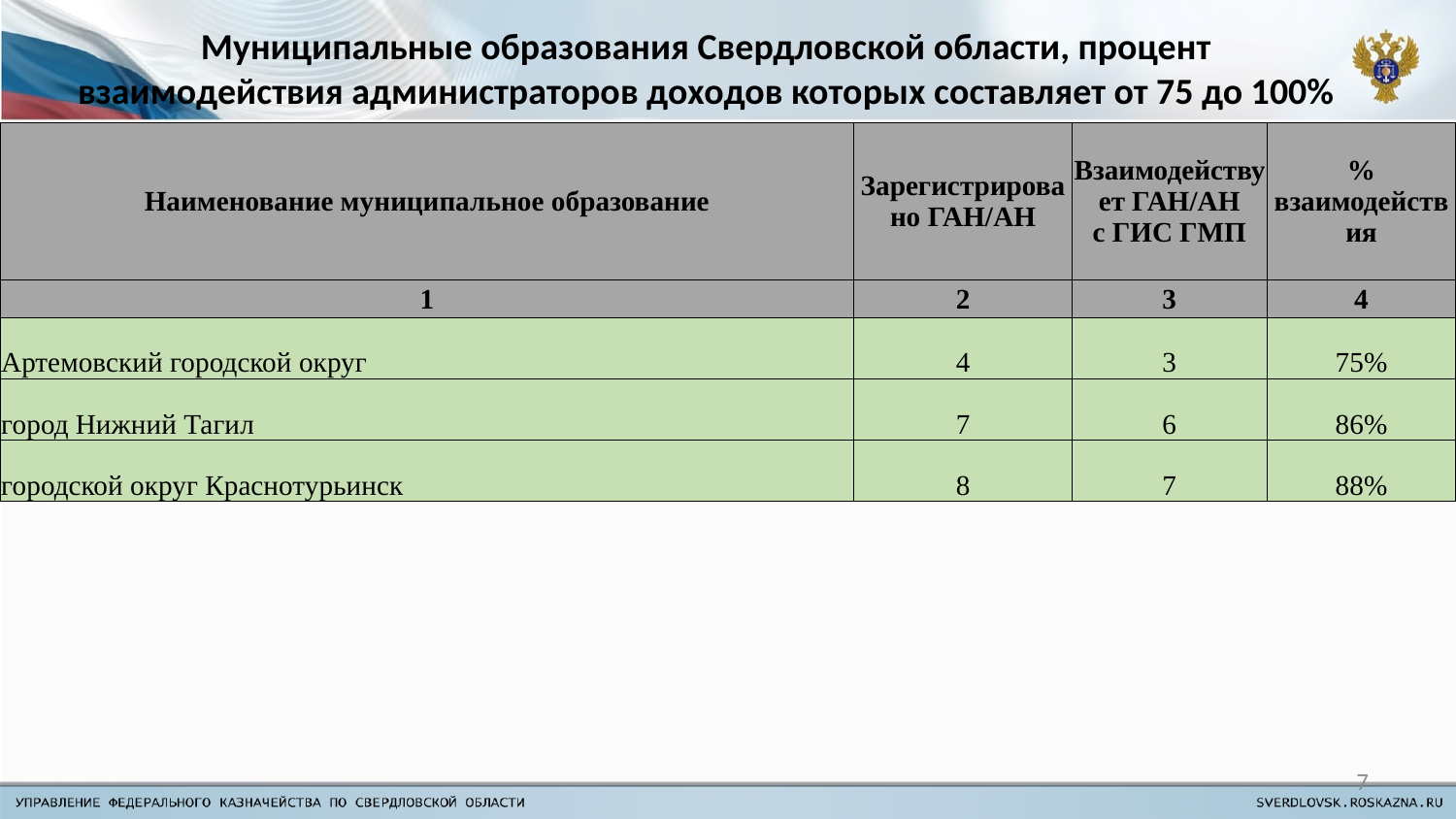

# Муниципальные образования Свердловской области, процент взаимодействия администраторов доходов которых составляет от 75 до 100%
| Наименование муниципальное образование | Зарегистрировано ГАН/АН | Взаимодействует ГАН/АН с ГИС ГМП | % взаимодействия |
| --- | --- | --- | --- |
| 1 | 2 | 3 | 4 |
| Артемовский городской округ | 4 | 3 | 75% |
| город Нижний Тагил | 7 | 6 | 86% |
| городской округ Краснотурьинск | 8 | 7 | 88% |
7